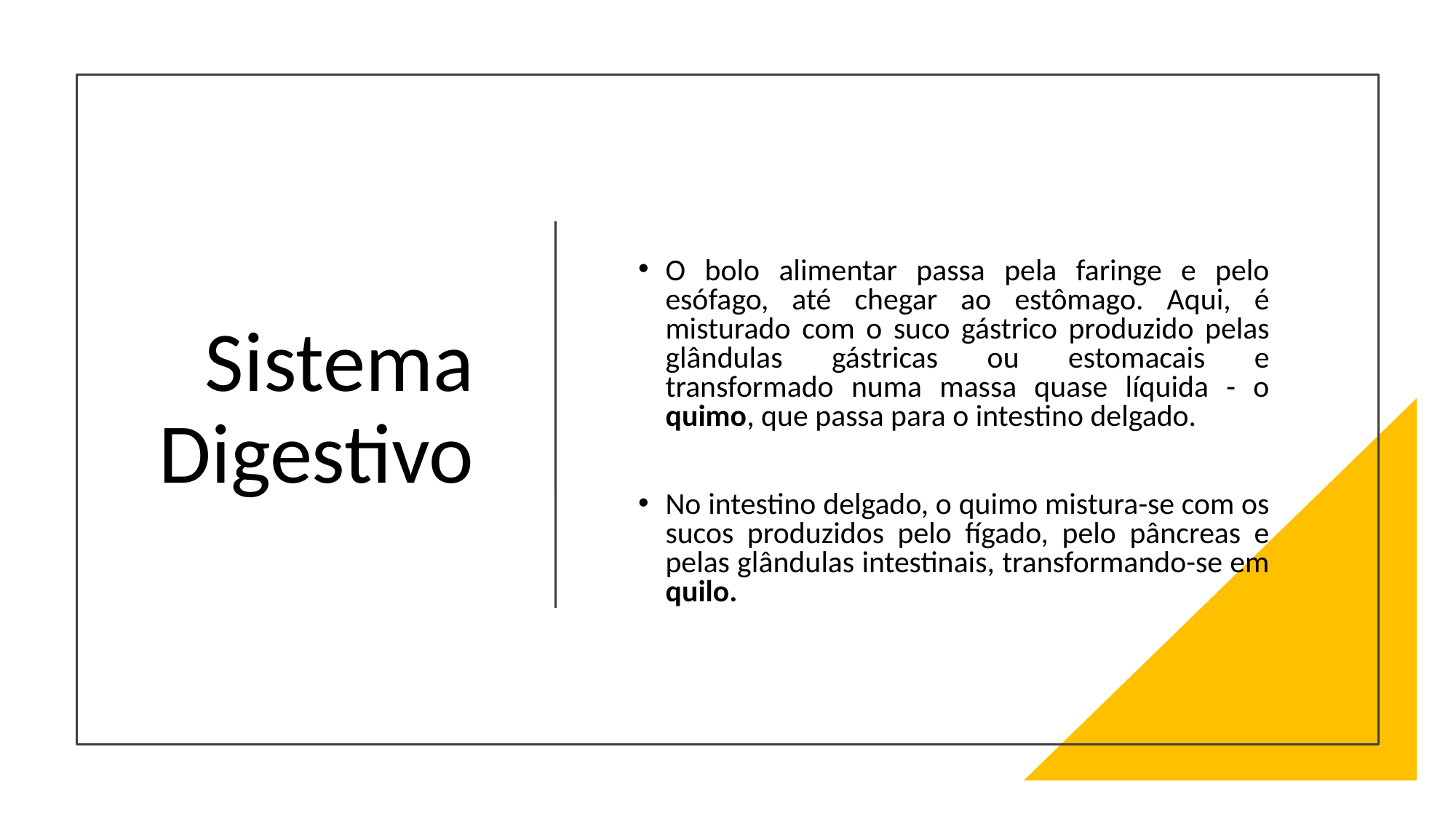

# Sistema Digestivo

O bolo alimentar passa pela faringe e pelo esófago, até chegar ao estômago. Aqui, é misturado com o suco gástrico produzido pelas glândulas gástricas ou estomacais e transformado numa massa quase líquida - o quimo, que passa para o intestino delgado.

No intestino delgado, o quimo mistura-se com os sucos produzidos pelo fígado, pelo pâncreas e pelas glândulas intestinais, transformando-se em quilo.